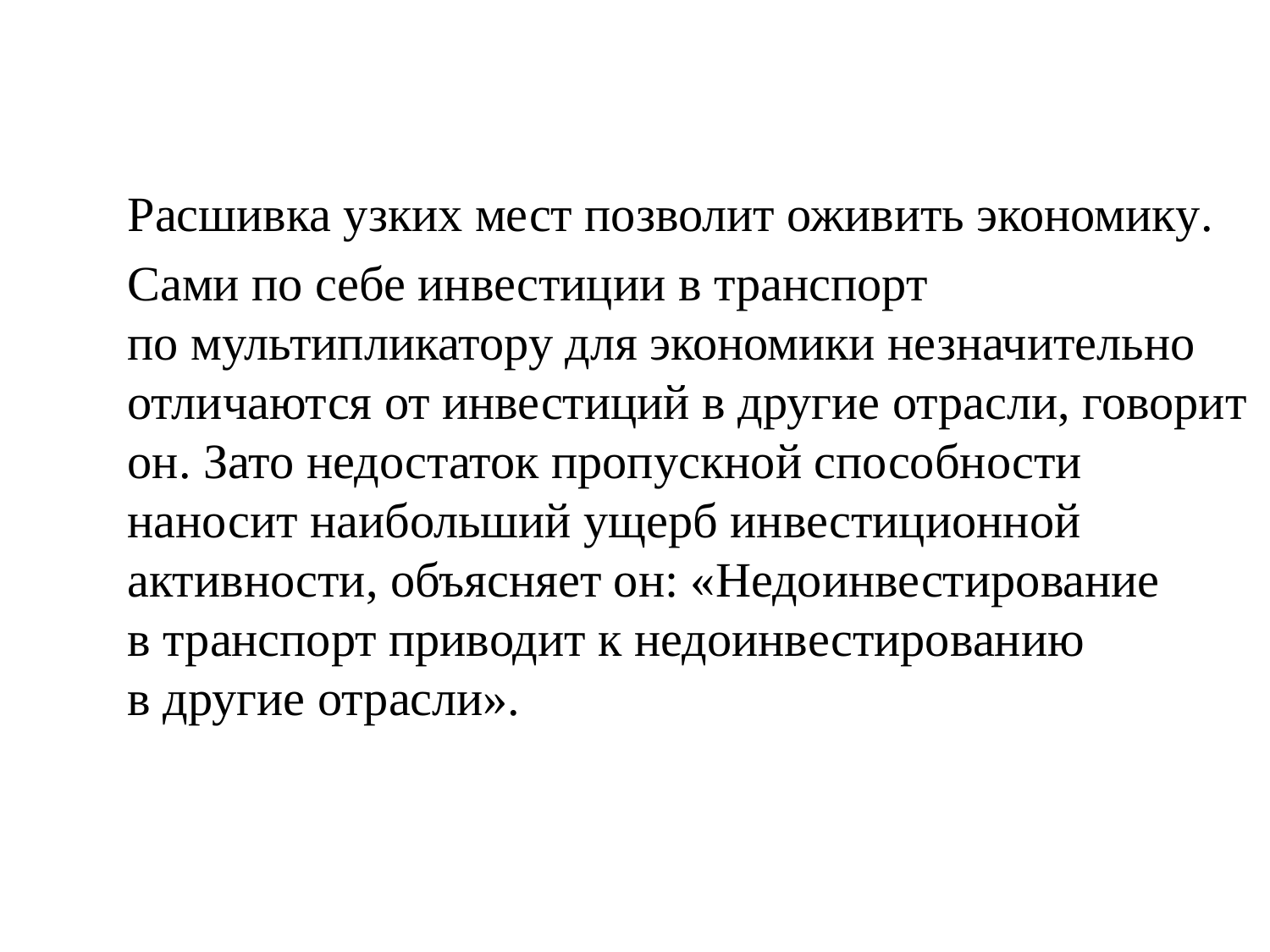

Расшивка узких мест позволит оживить экономику.
Сами по себе инвестиции в транспорт по мультипликатору для экономики незначительно отличаются от инвестиций в другие отрасли, говорит он. Зато недостаток пропускной способности наносит наибольший ущерб инвестиционной активности, объясняет он: «Недоинвестирование в транспорт приводит к недоинвестированию в другие отрасли».